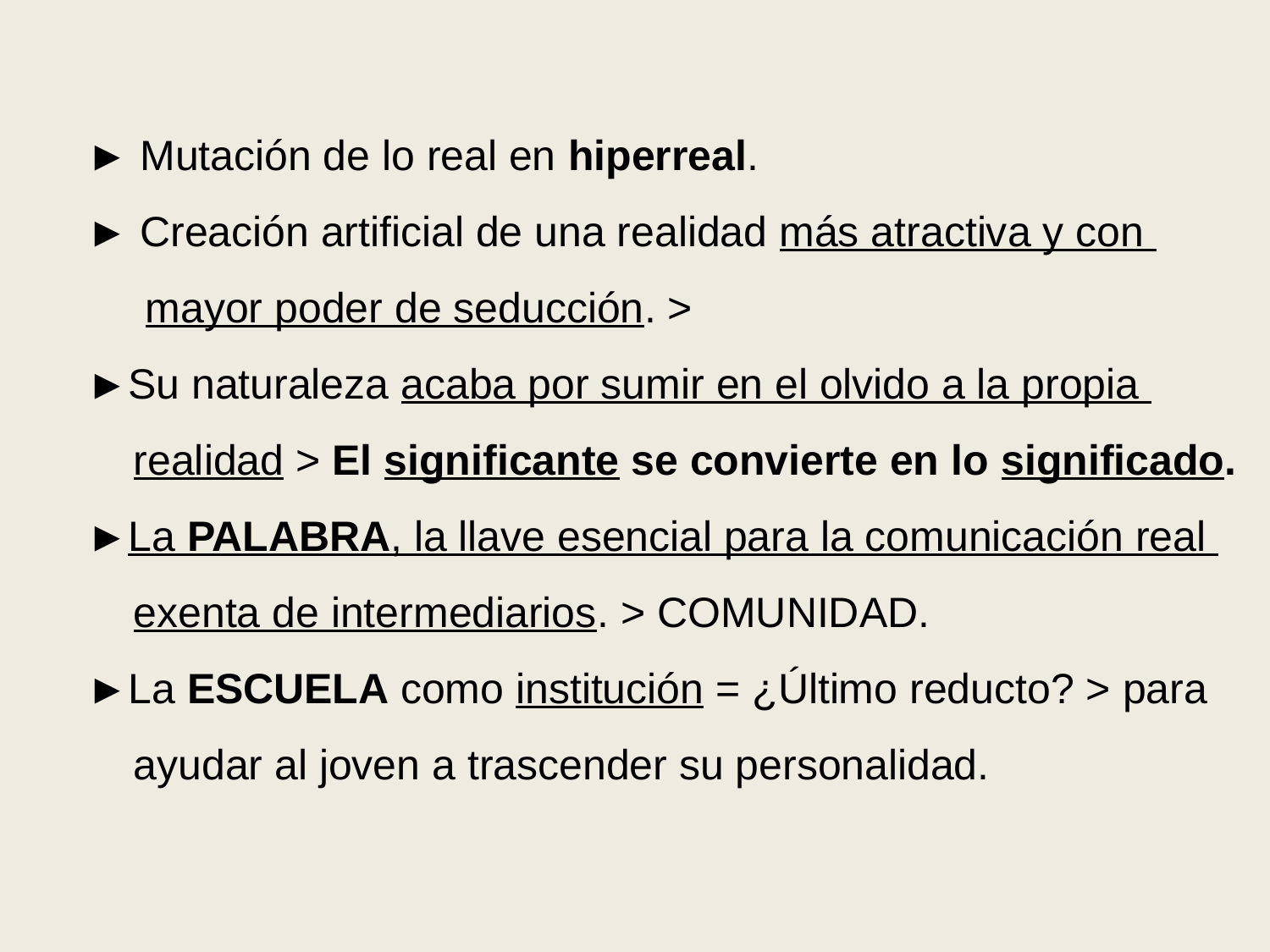

► Mutación de lo real en hiperreal.
► Creación artificial de una realidad más atractiva y con
     mayor poder de seducción. >
►Su naturaleza acaba por sumir en el olvido a la propia
    realidad > El significante se convierte en lo significado.
►La PALABRA, la llave esencial para la comunicación real
    exenta de intermediarios. > COMUNIDAD.
►La ESCUELA como institución = ¿Último reducto? > para
    ayudar al joven a trascender su personalidad.